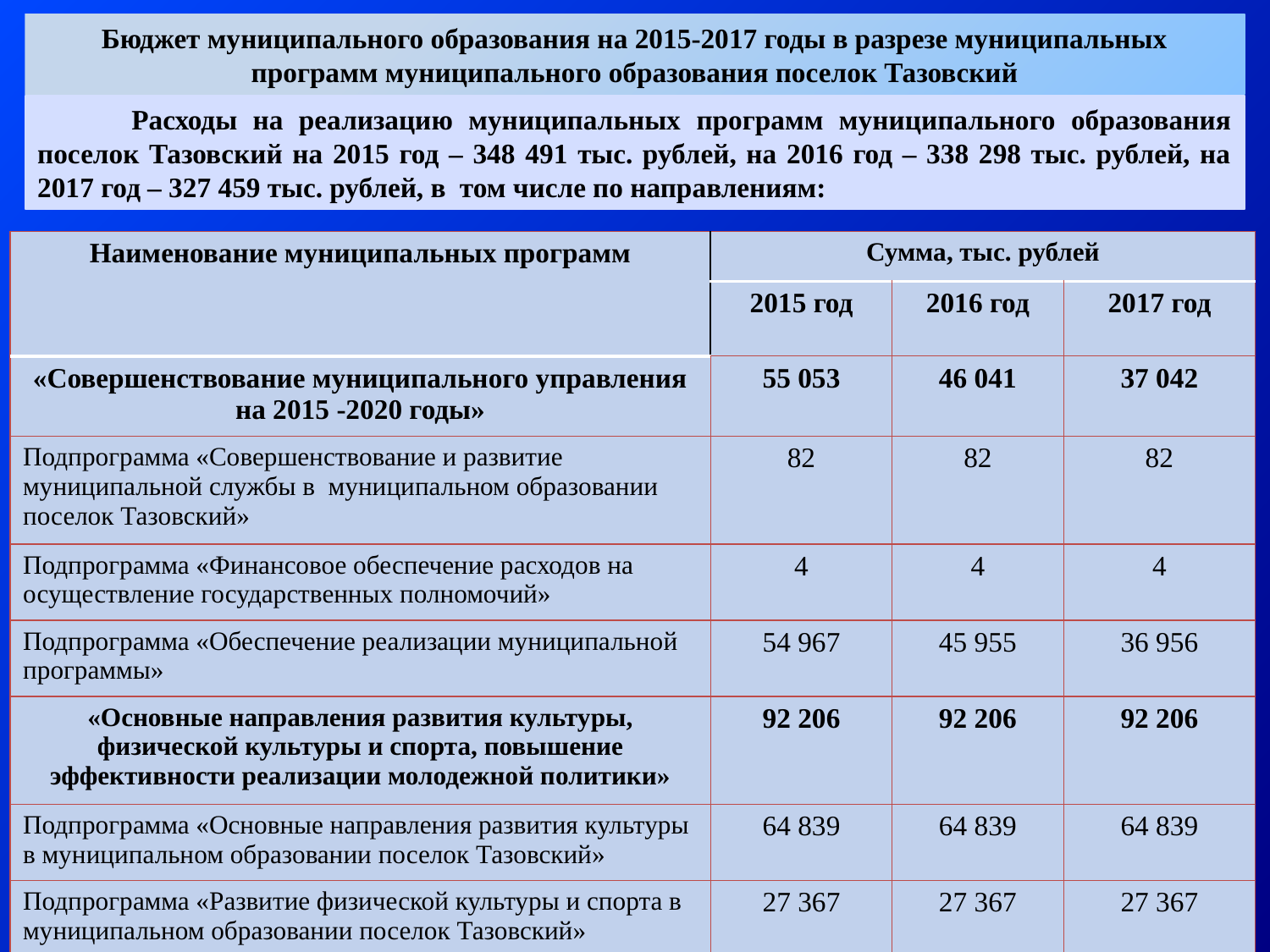

Бюджет муниципального образования на 2015-2017 годы в разрезе муниципальных программ муниципального образования поселок Тазовский
      Расходы на реализацию муниципальных программ муниципального образования поселок Тазовский на 2015 год – 348 491 тыс. рублей, на 2016 год – 338 298 тыс. рублей, на 2017 год – 327 459 тыс. рублей, в  том числе по направлениям:
| Наименование муниципальных программ | Сумма, тыс. рублей |  |  |
| --- | --- | --- | --- |
|  | 2015 год | 2016 год | 2017 год |
| «Совершенствование муниципального управления на 2015 -2020 годы» | 55 053 | 46 041 | 37 042 |
| Подпрограмма «Совершенствование и развитие муниципальной службы в муниципальном образовании поселок Тазовский» | 82 | 82 | 82 |
| Подпрограмма «Финансовое обеспечение расходов на осуществление государственных полномочий» | 4 | 4 | 4 |
| Подпрограмма «Обеспечение реализации муниципальной программы» | 54 967 | 45 955 | 36 956 |
| «Основные направления развития культуры, физической культуры и спорта, повышение эффективности реализации молодежной политики» | 92 206 | 92 206 | 92 206 |
| Подпрограмма «Основные направления развития культуры в муниципальном образовании поселок Тазовский» | 64 839 | 64 839 | 64 839 |
| Подпрограмма «Развитие физической культуры и спорта в муниципальном образовании поселок Тазовский» | 27 367 | 27 367 | 27 367 |